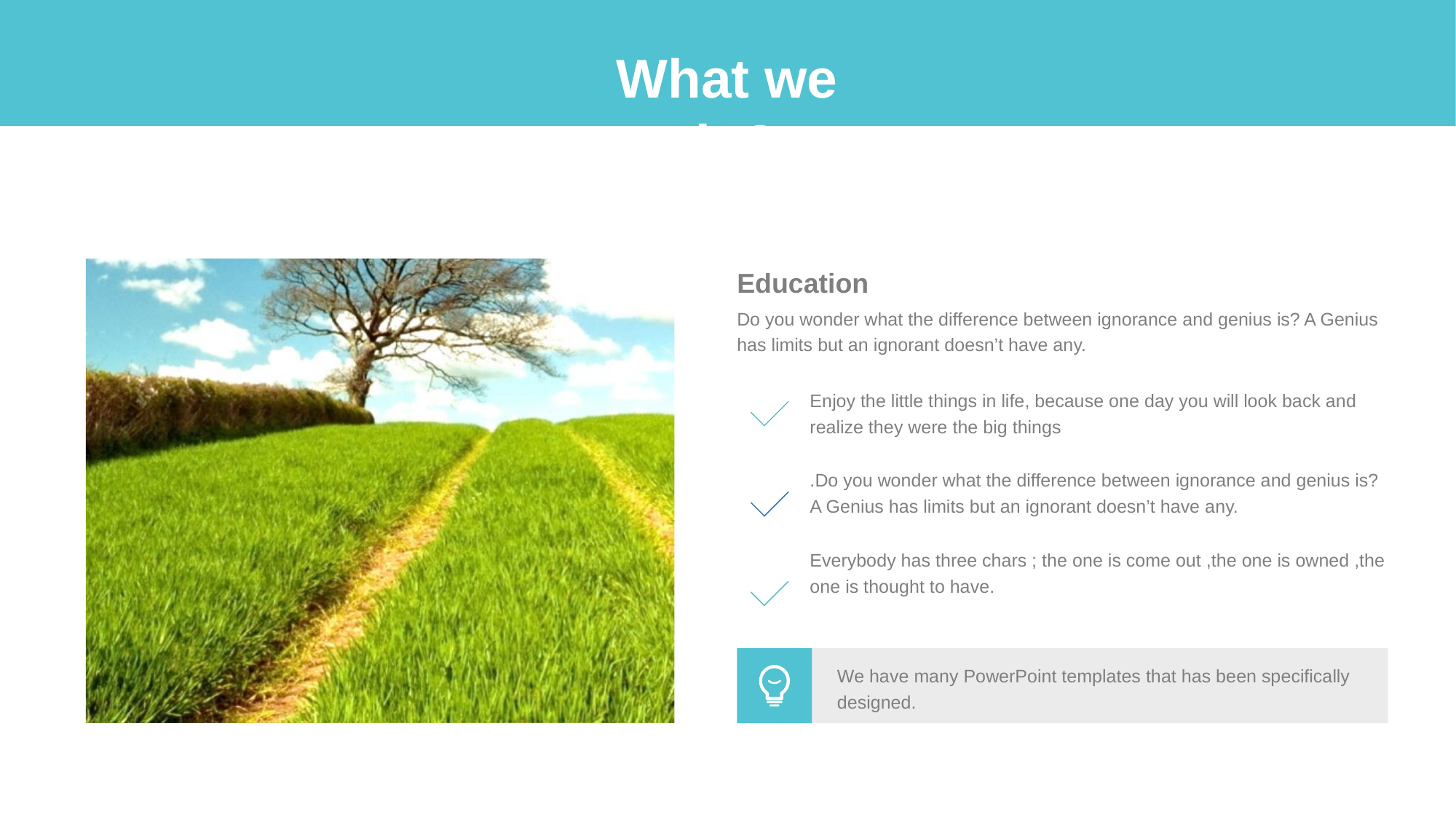

What we do?
Education
Do you wonder what the difference between ignorance and genius is? A Genius has limits but an ignorant doesn’t have any.

Enjoy the little things in life, because one day you will look back and realize they were the big things
.Do you wonder what the difference between ignorance and genius is? A Genius has limits but an ignorant doesn’t have any.
Everybody has three chars ; the one is come out ,the one is owned ,the one is thought to have.

We have many PowerPoint templates that has been specifically designed.